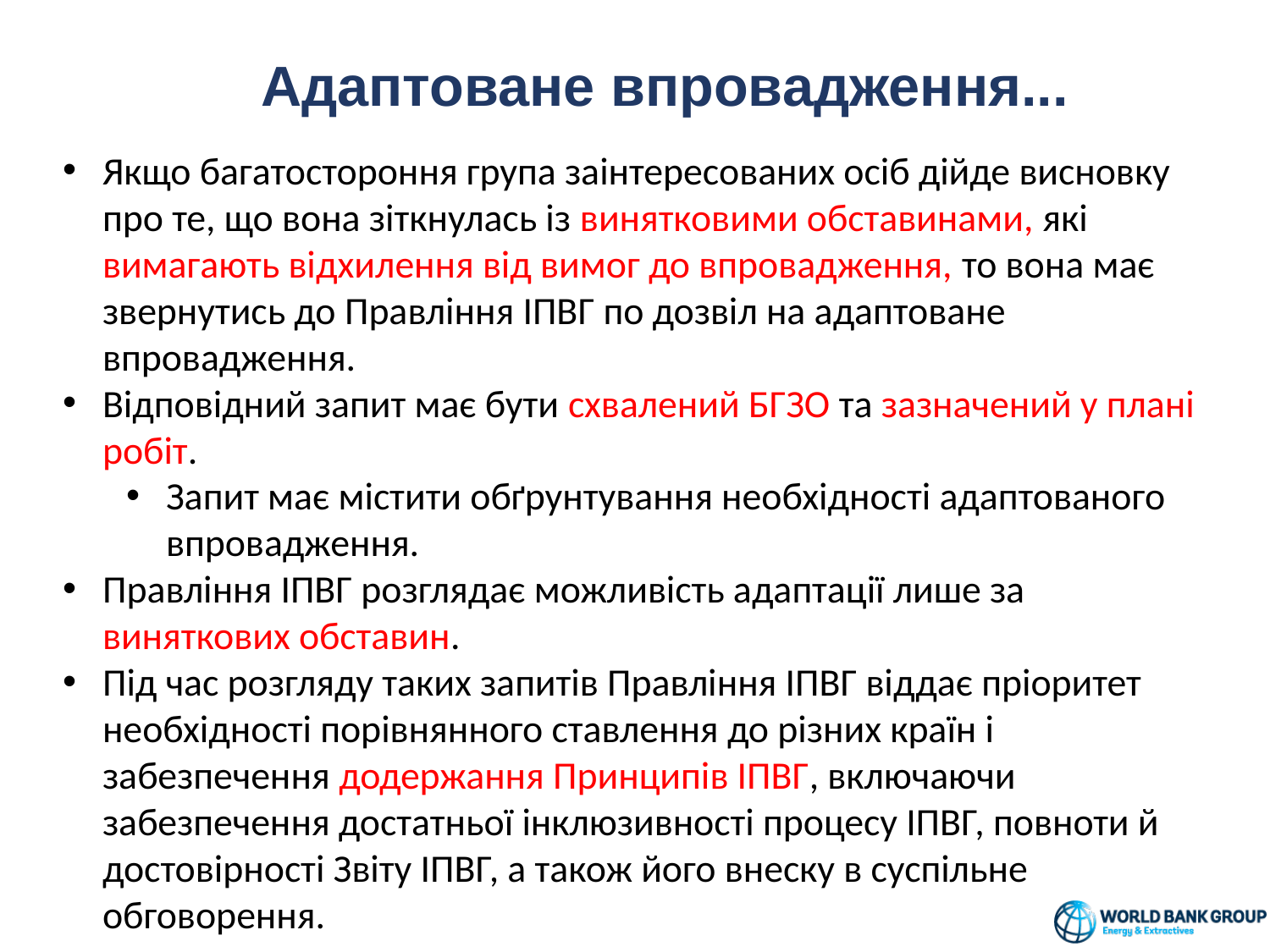

# Адаптоване впровадження...

Якщо багатостороння група заінтересованих осіб дійде висновку про те, що вона зіткнулась із винятковими обставинами, які вимагають відхилення від вимог до впровадження, то вона має звернутись до Правління ІПВГ по дозвіл на адаптоване впровадження.
Відповідний запит має бути схвалений БГЗО та зазначений у плані робіт.
Запит має містити обґрунтування необхідності адаптованого впровадження.
Правління ІПВГ розглядає можливість адаптації лише за виняткових обставин.
Під час розгляду таких запитів Правління ІПВГ віддає пріоритет необхідності порівнянного ставлення до різних країн і забезпечення додержання Принципів ІПВГ, включаючи забезпечення достатньої інклюзивності процесу ІПВГ, повноти й достовірності Звіту ІПВГ, а також його внеску в суспільне обговорення.